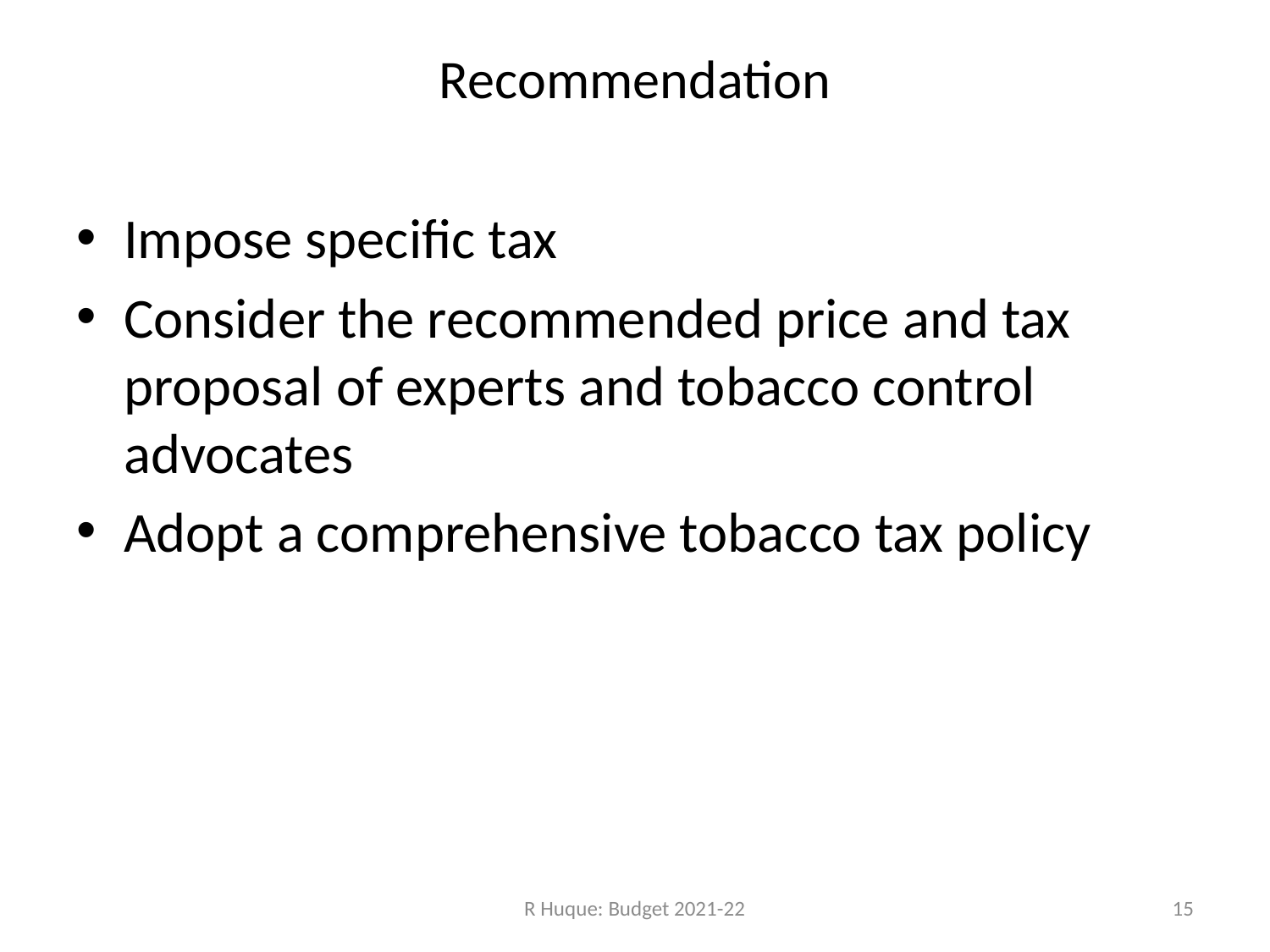

# Recommendation
Impose specific tax
Consider the recommended price and tax proposal of experts and tobacco control advocates
Adopt a comprehensive tobacco tax policy

R Huque: Budget 2021-22
15